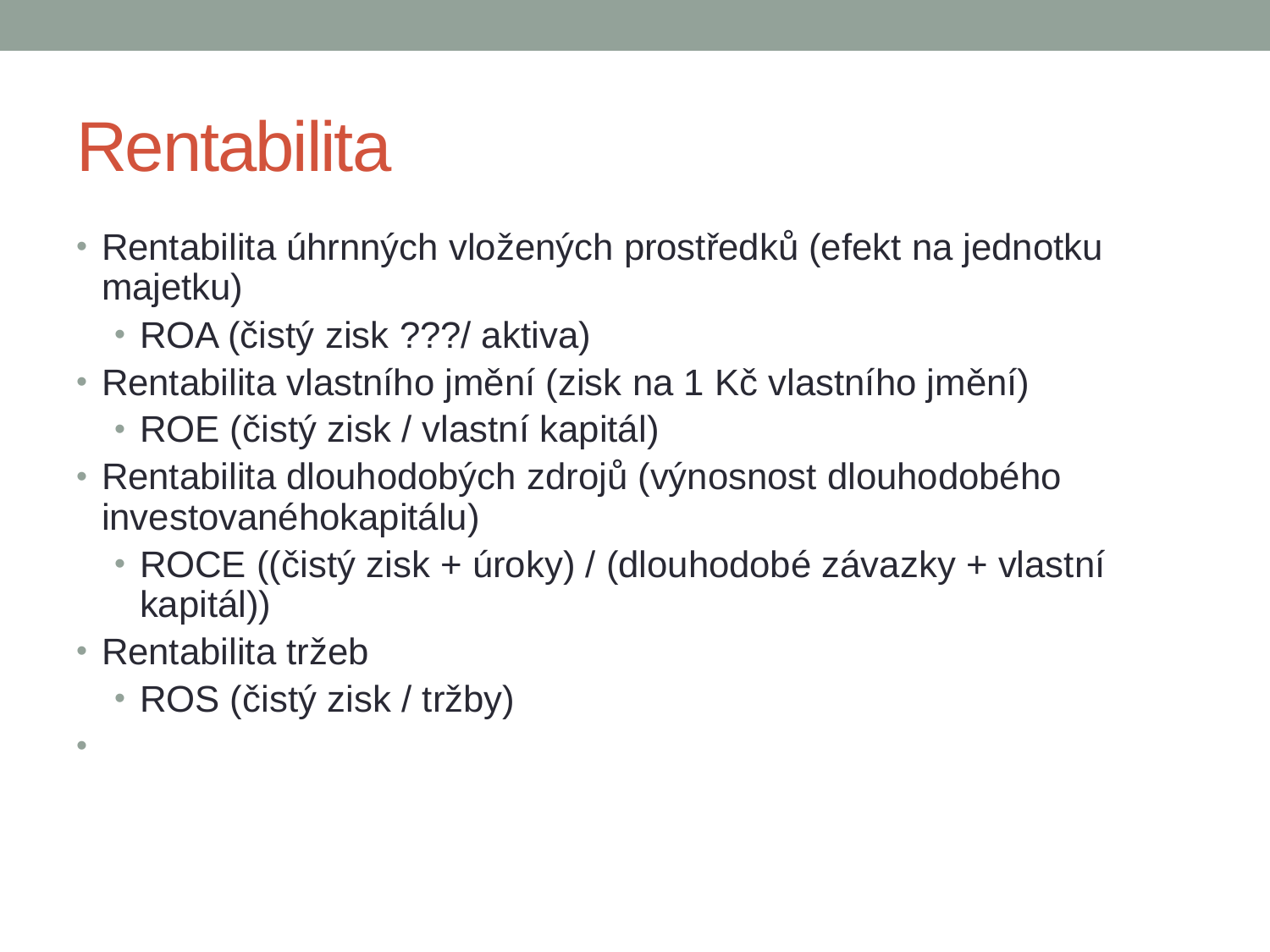

# Rentabilita
Rentabilita úhrnných vložených prostředků (efekt na jednotku majetku)
ROA (čistý zisk ???/ aktiva)
Rentabilita vlastního jmění (zisk na 1 Kč vlastního jmění)
ROE (čistý zisk / vlastní kapitál)
Rentabilita dlouhodobých zdrojů (výnosnost dlouhodobého investovanéhokapitálu)
ROCE ((čistý zisk + úroky) / (dlouhodobé závazky + vlastní kapitál))
Rentabilita tržeb
ROS (čistý zisk / tržby)